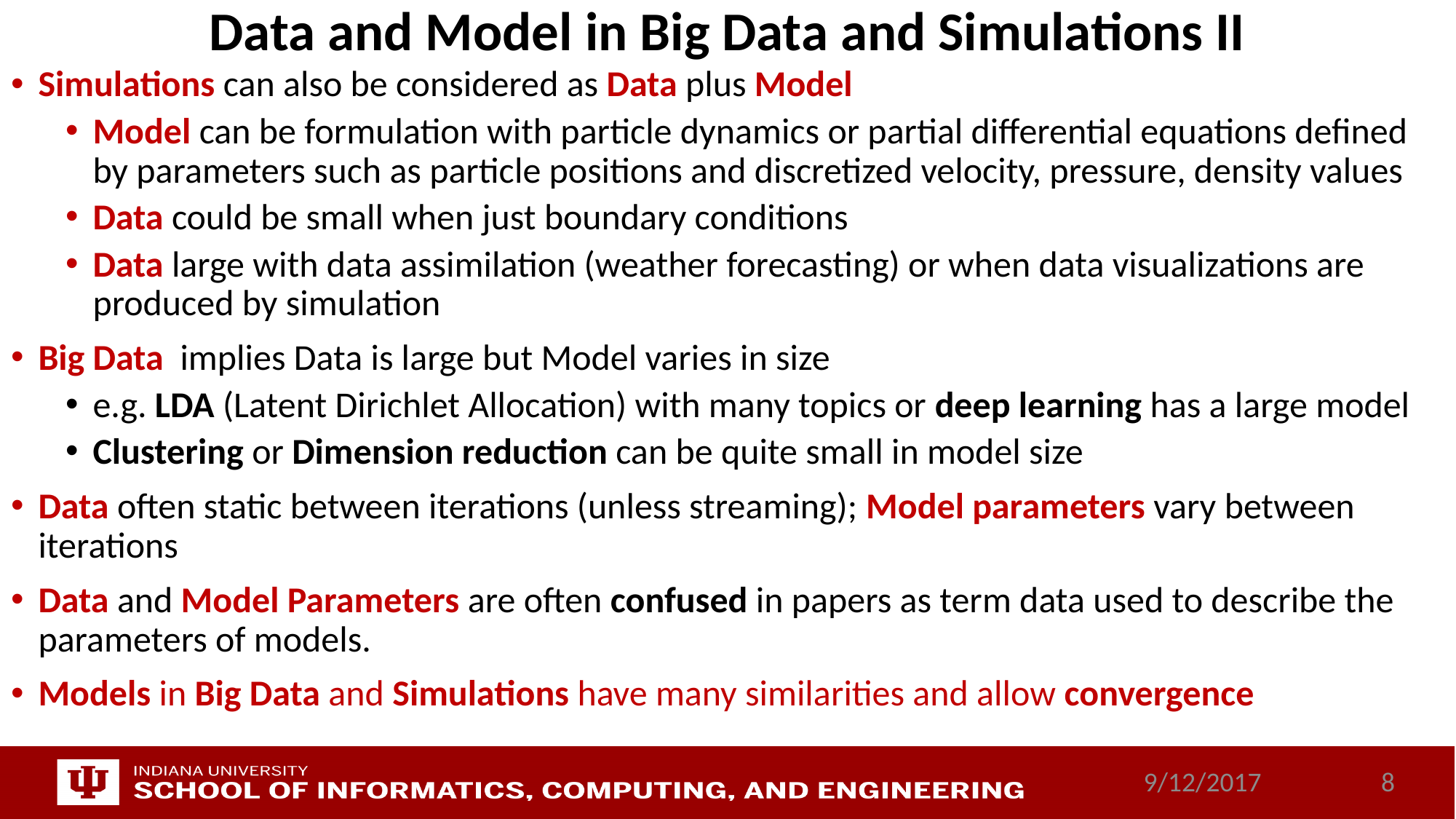

# Data and Model in Big Data and Simulations II
Simulations can also be considered as Data plus Model
Model can be formulation with particle dynamics or partial differential equations defined by parameters such as particle positions and discretized velocity, pressure, density values
Data could be small when just boundary conditions
Data large with data assimilation (weather forecasting) or when data visualizations are produced by simulation
Big Data  implies Data is large but Model varies in size
e.g. LDA (Latent Dirichlet Allocation) with many topics or deep learning has a large model
Clustering or Dimension reduction can be quite small in model size
Data often static between iterations (unless streaming); Model parameters vary between iterations
Data and Model Parameters are often confused in papers as term data used to describe the parameters of models.
Models in Big Data and Simulations have many similarities and allow convergence
9/12/2017
8